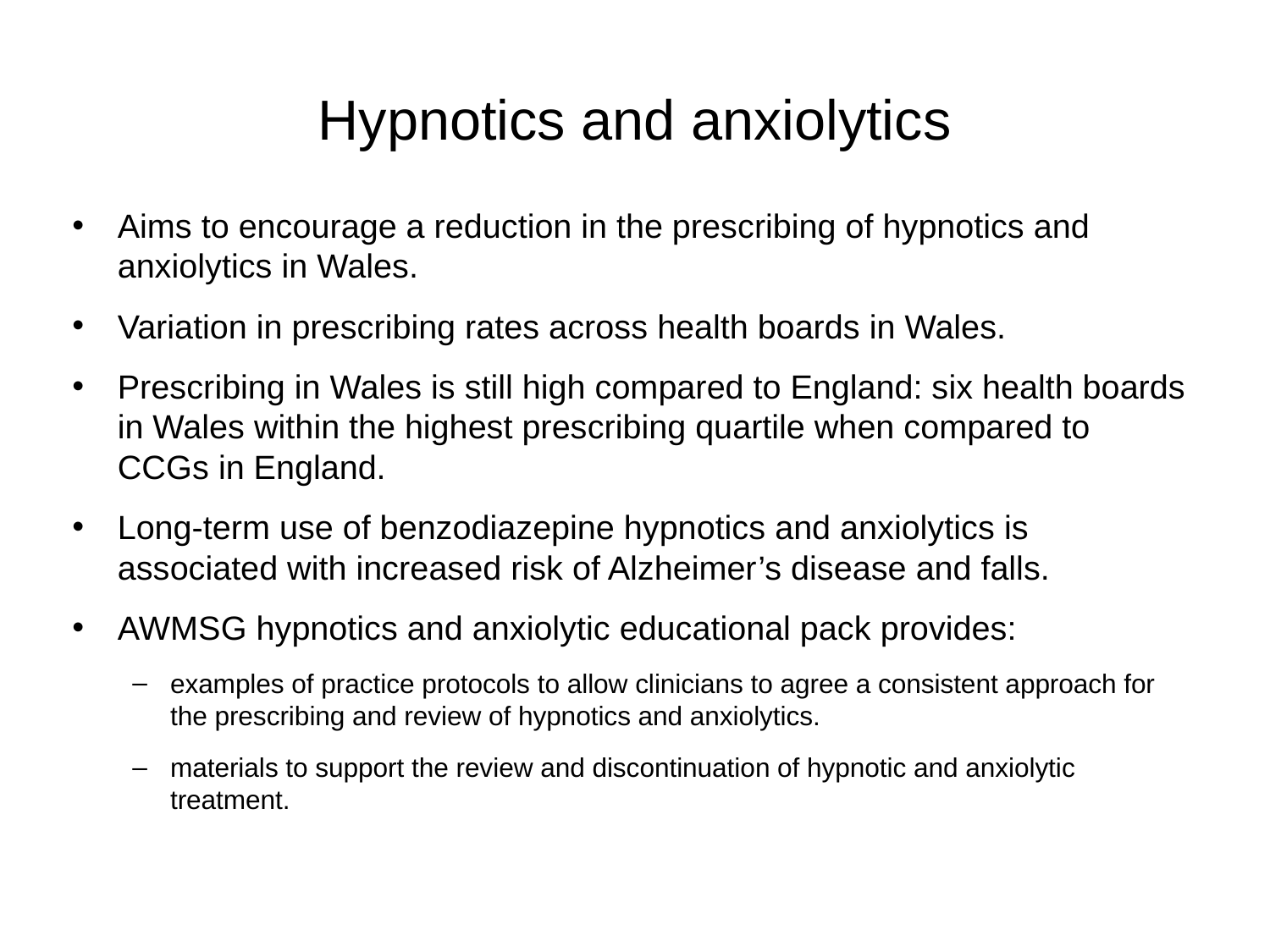

# Hypnotics and anxiolytics
Aims to encourage a reduction in the prescribing of hypnotics and anxiolytics in Wales.
Variation in prescribing rates across health boards in Wales.
Prescribing in Wales is still high compared to England: six health boards in Wales within the highest prescribing quartile when compared to CCGs in England.
Long-term use of benzodiazepine hypnotics and anxiolytics is associated with increased risk of Alzheimer’s disease and falls.
AWMSG hypnotics and anxiolytic educational pack provides:
examples of practice protocols to allow clinicians to agree a consistent approach for the prescribing and review of hypnotics and anxiolytics.
materials to support the review and discontinuation of hypnotic and anxiolytic treatment.